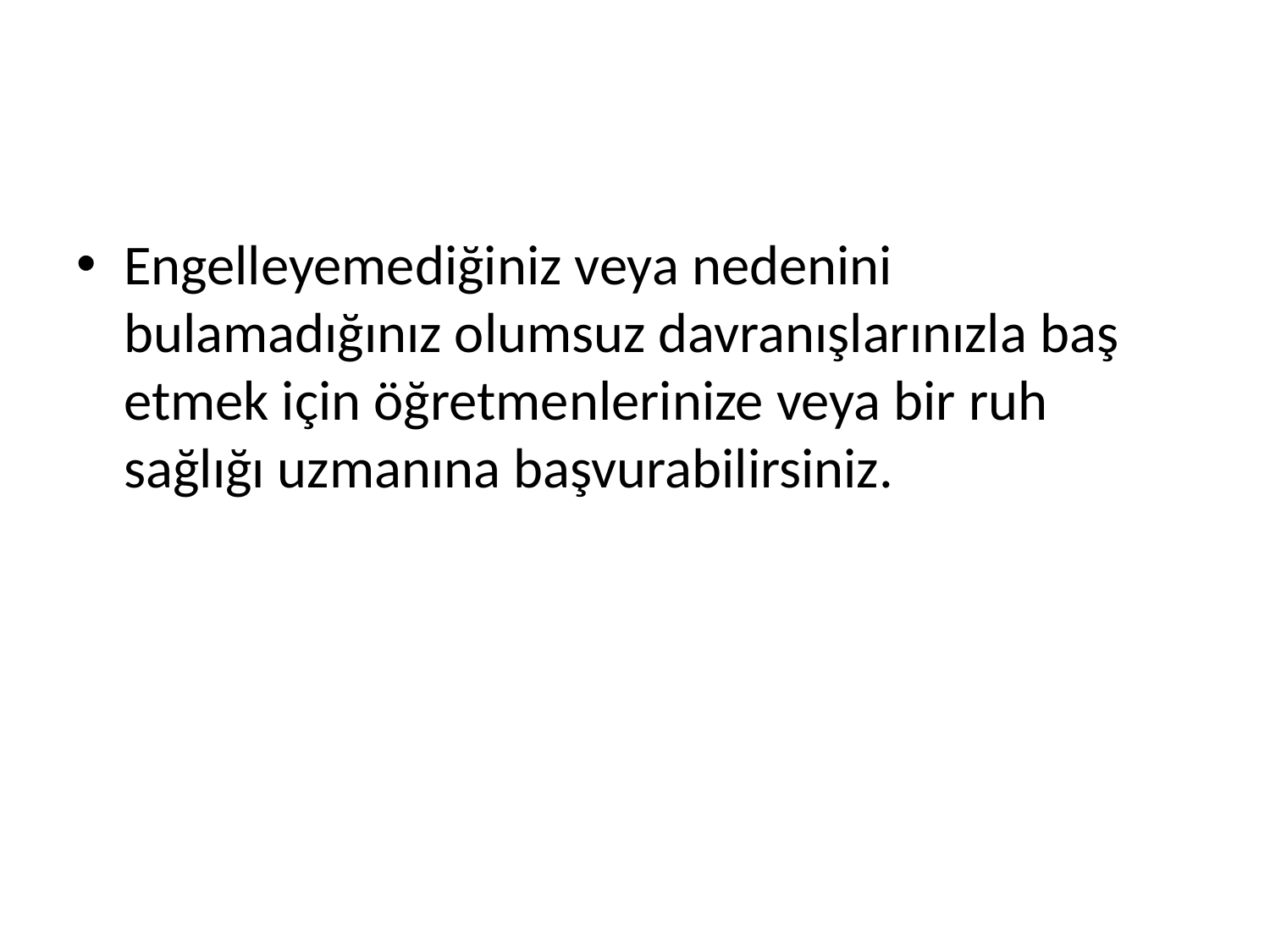

#
Engelleyemediğiniz veya nedenini bulamadığınız olumsuz davranışlarınızla baş etmek için öğretmenlerinize veya bir ruh sağlığı uzmanına başvurabilirsiniz.